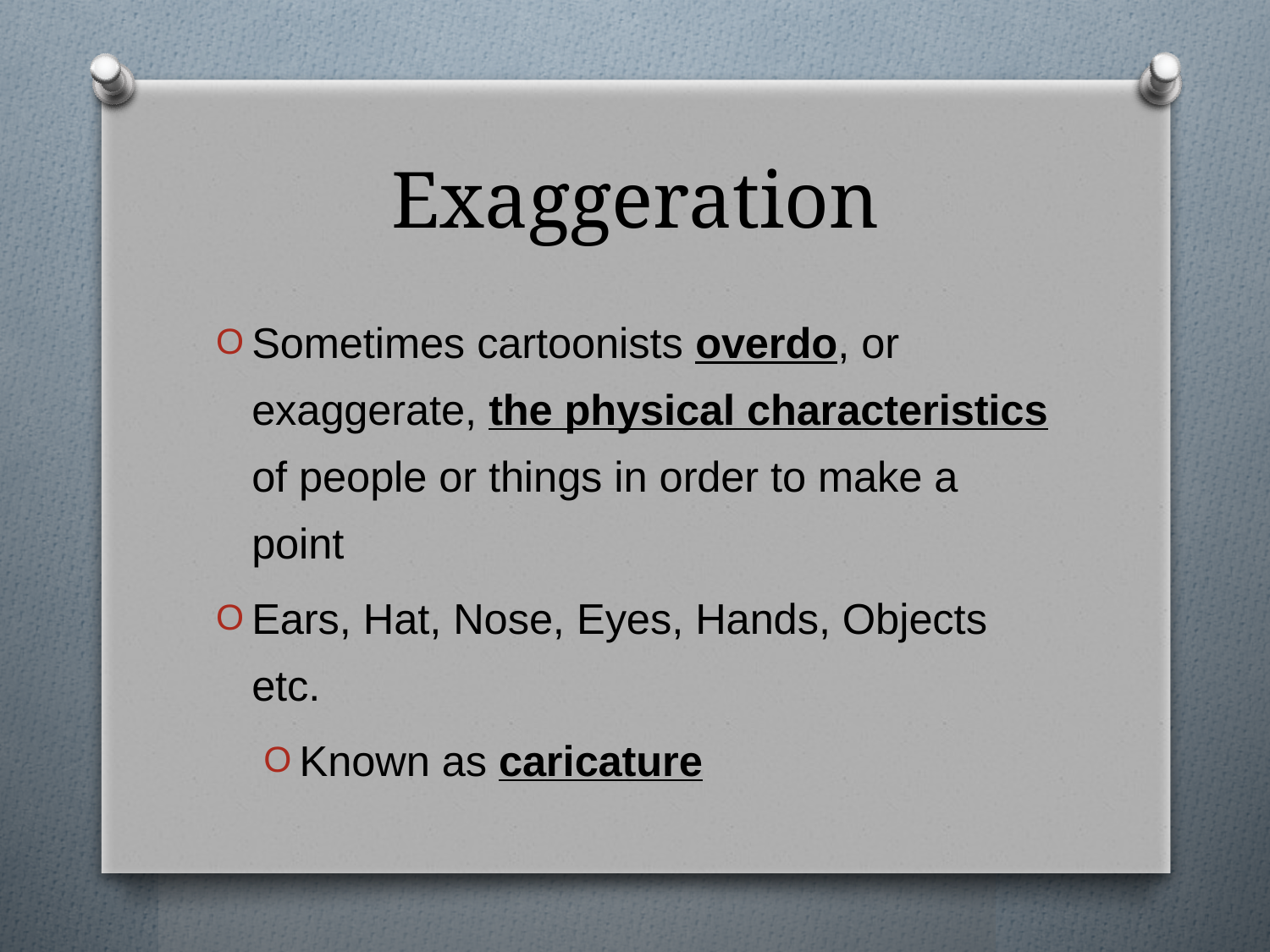

# Exaggeration
Sometimes cartoonists overdo, or exaggerate, the physical characteristics of people or things in order to make a point
Ears, Hat, Nose, Eyes, Hands, Objects etc.
Known as caricature